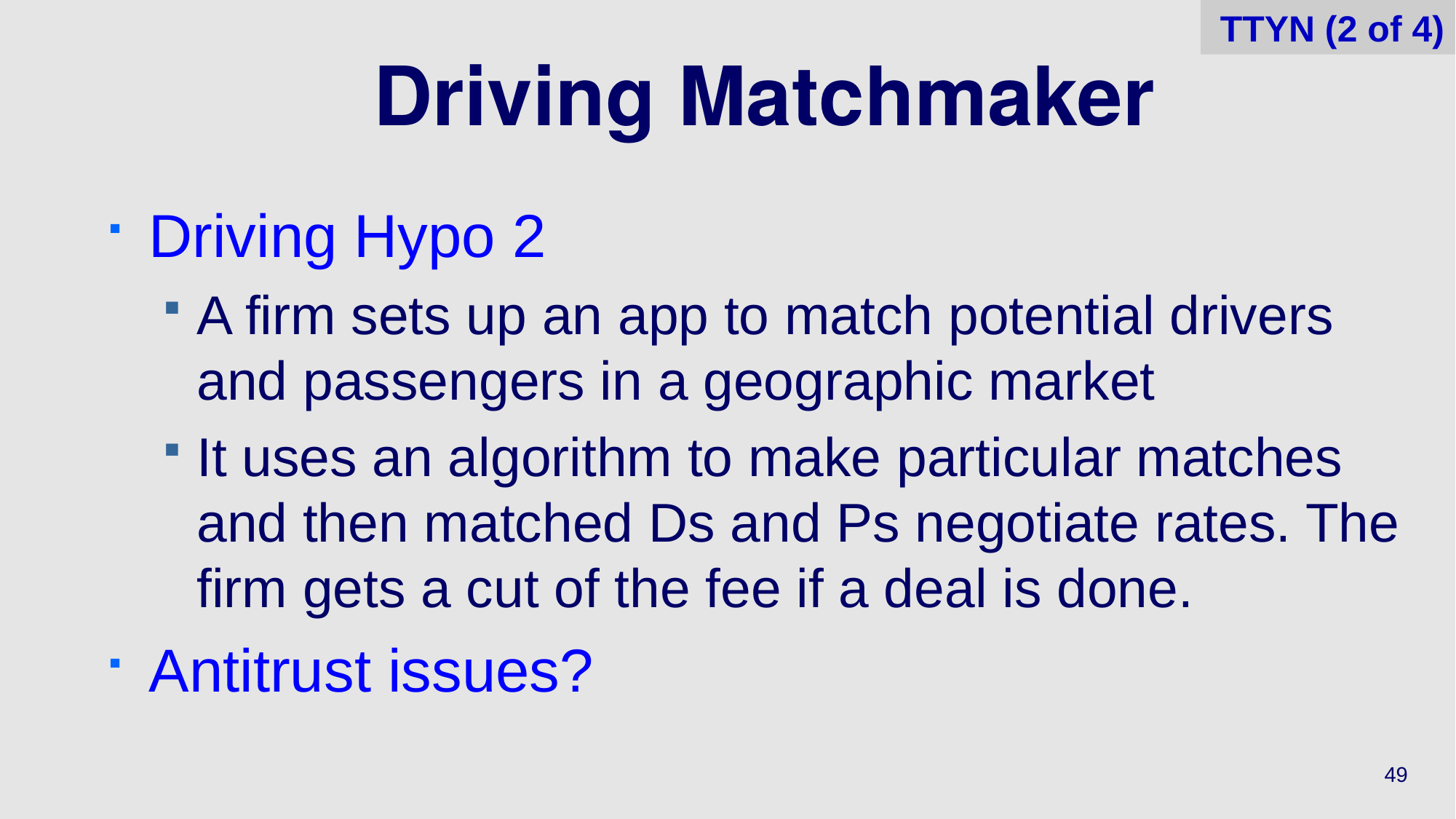

49
TTYN (2 of 4)
# Driving Matchmaker
Driving Hypo 2
A firm sets up an app to match potential drivers and passengers in a geographic market
It uses an algorithm to make particular matches and then matched Ds and Ps negotiate rates. The firm gets a cut of the fee if a deal is done.
Antitrust issues?